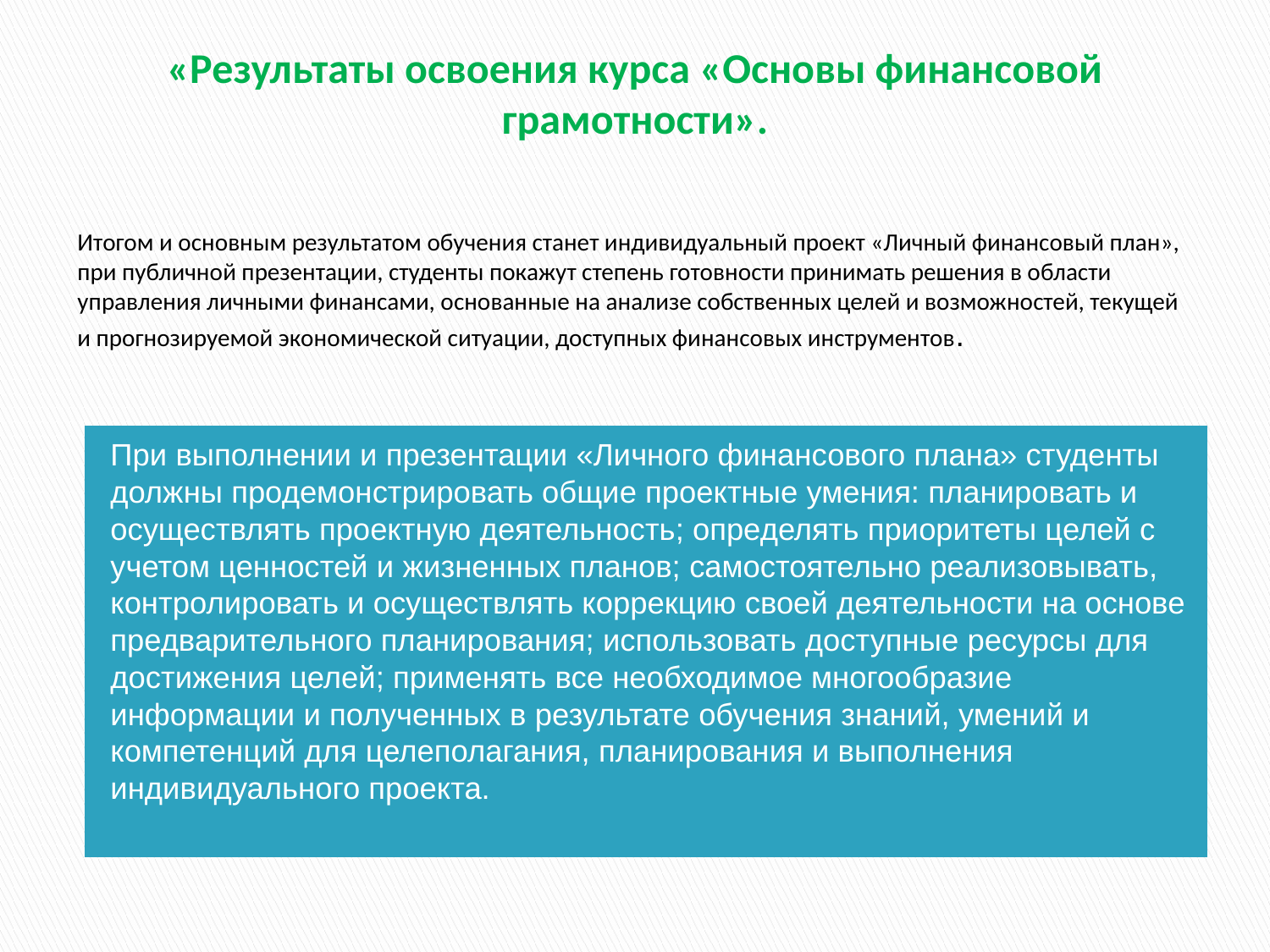

# «Результаты освоения курса «Основы финансовой грамотности».
Итогом и основным результатом обучения станет индивидуальный проект «Личный финансовый план», при публичной презентации, студенты покажут степень готовности принимать решения в области управления личными финансами, основанные на анализе собственных целей и возможностей, текущей и прогнозируемой экономической ситуации, доступных финансовых инструментов.
При выполнении и презентации «Личного финансового плана» студенты должны продемонстрировать общие проектные умения: планировать и осуществлять проектную деятельность; определять приоритеты целей с учетом ценностей и жизненных планов; самостоятельно реализовывать, контролировать и осуществлять коррекцию своей деятельности на основе предварительного планирования; использовать доступные ресурсы для достижения целей; применять все необходимое многообразие информации и полученных в результате обучения знаний, умений и компетенций для целеполагания, планирования и выполнения индивидуального проекта.